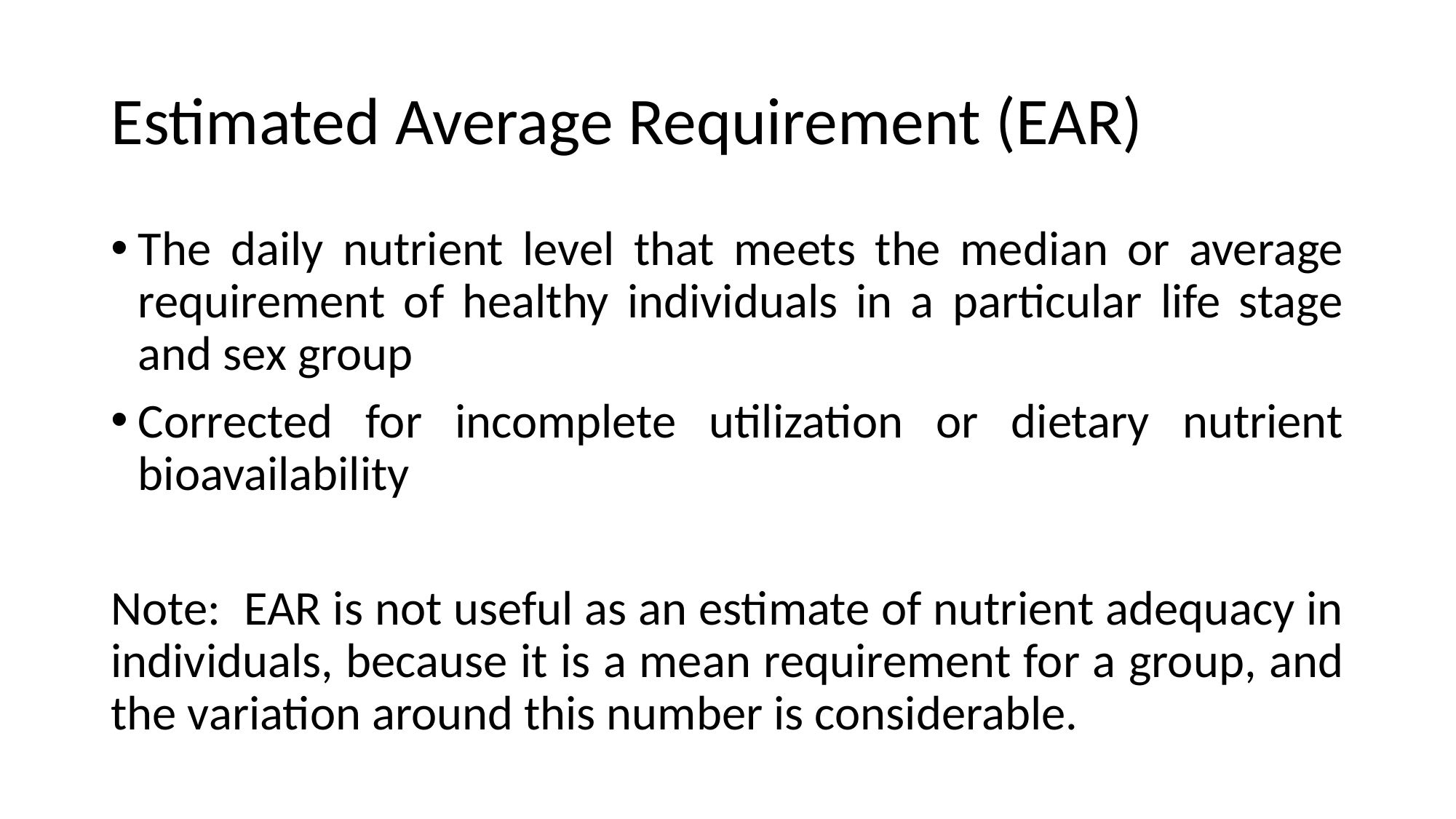

# Estimated Average Requirement (EAR)
The daily nutrient level that meets the median or average requirement of healthy individuals in a particular life stage and sex group
Corrected for incomplete utilization or dietary nutrient bioavailability

Note:  EAR is not useful as an estimate of nutrient adequacy in individuals, because it is a mean requirement for a group, and the variation around this number is considerable.